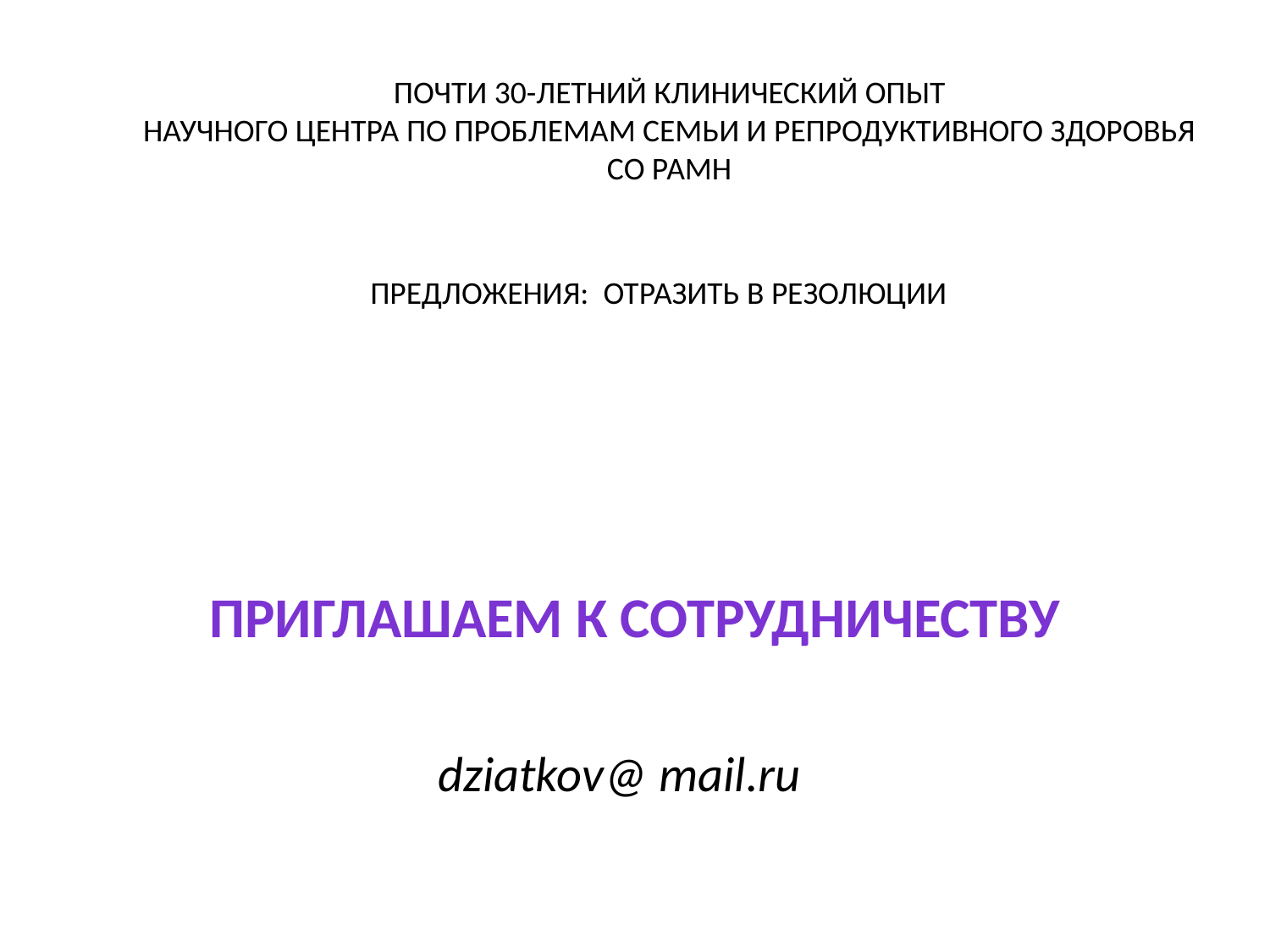

ПОЧТИ 30-ЛЕТНИЙ КЛИНИЧЕСКИЙ ОПЫТ
НАУЧНОГО ЦЕНТРА ПО ПРОБЛЕМАМ СЕМЬИ И РЕПРОДУКТИВНОГО ЗДОРОВЬЯ
СО РАМН
ПРЕДЛОЖЕНИЯ:  ОТРАЗИТЬ В РЕЗОЛЮЦИИ
Приглашаем к сотрудничеству
dziatkov@ mail.ru